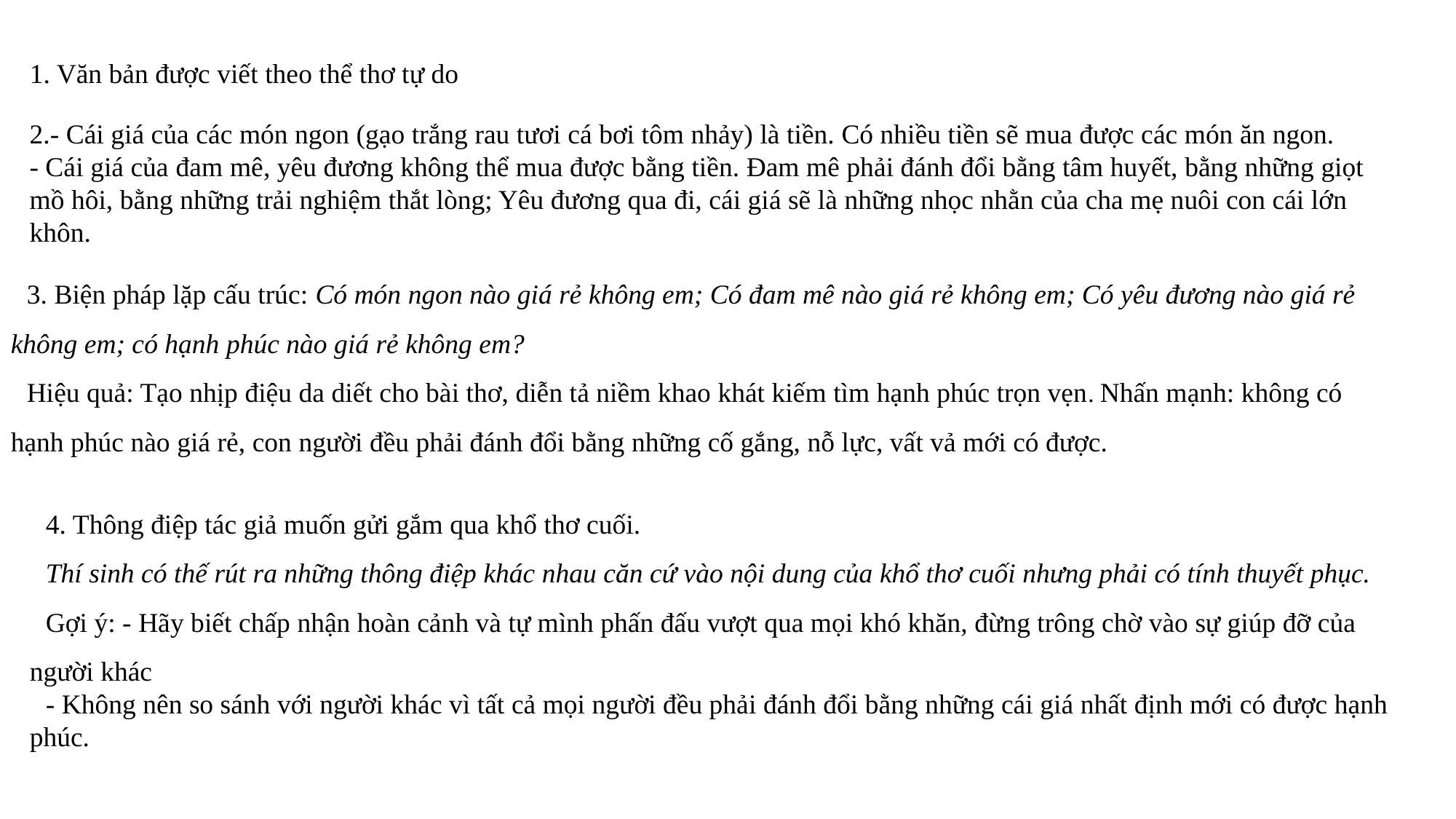

1. Văn bản được viết theo thể thơ tự do
2.- Cái giá của các món ngon (gạo trắng rau tươi cá bơi tôm nhảy) là tiền. Có nhiều tiền sẽ mua được các món ăn ngon.
- Cái giá của đam mê, yêu đương không thể mua được bằng tiền. Đam mê phải đánh đổi bằng tâm huyết, bằng những giọt mồ hôi, bằng những trải nghiệm thắt lòng; Yêu đương qua đi, cái giá sẽ là những nhọc nhằn của cha mẹ nuôi con cái lớn khôn.
3. Biện pháp lặp cấu trúc: Có món ngon nào giá rẻ không em; Có đam mê nào giá rẻ không em; Có yêu đương nào giá rẻ không em; có hạnh phúc nào giá rẻ không em?
Hiệu quả: Tạo nhịp điệu da diết cho bài thơ, diễn tả niềm khao khát kiếm tìm hạnh phúc trọn vẹn. Nhấn mạnh: không có hạnh phúc nào giá rẻ, con người đều phải đánh đổi bằng những cố gắng, nỗ lực, vất vả mới có được.
4. Thông điệp tác giả muốn gửi gắm qua khổ thơ cuối.
Thí sinh có thế rút ra những thông điệp khác nhau căn cứ vào nội dung của khổ thơ cuối nhưng phải có tính thuyết phục.
Gợi ý: - Hãy biết chấp nhận hoàn cảnh và tự mình phấn đấu vượt qua mọi khó khăn, đừng trông chờ vào sự giúp đỡ của người khác
- Không nên so sánh với người khác vì tất cả mọi người đều phải đánh đổi bằng những cái giá nhất định mới có được hạnh phúc.